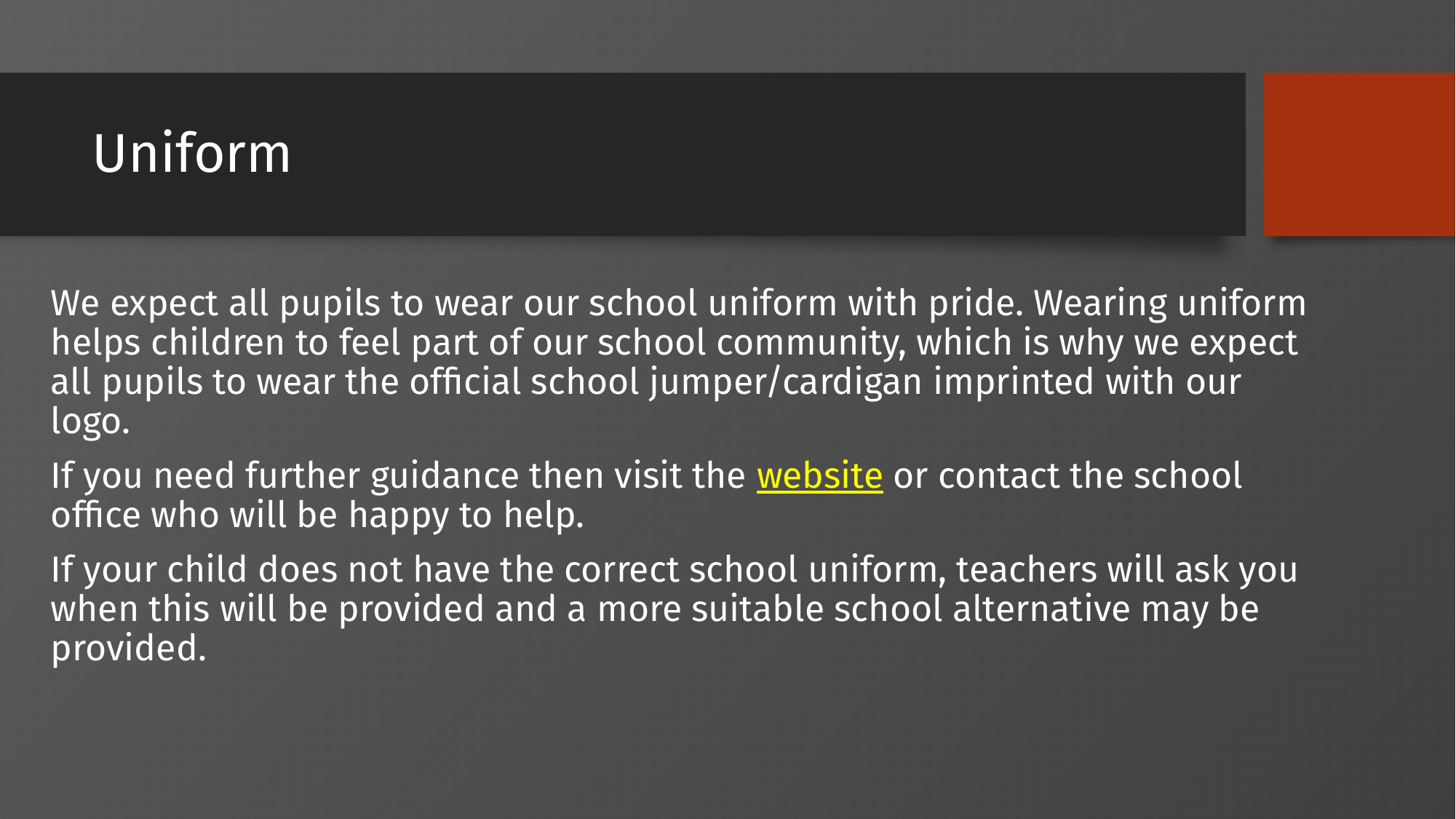

# Uniform
We expect all pupils to wear our school uniform with pride. Wearing uniform helps children to feel part of our school community, which is why we expect all pupils to wear the official school jumper/cardigan imprinted with our logo.
If you need further guidance then visit the website or contact the school office who will be happy to help.
If your child does not have the correct school uniform, teachers will ask you when this will be provided and a more suitable school alternative may be provided.